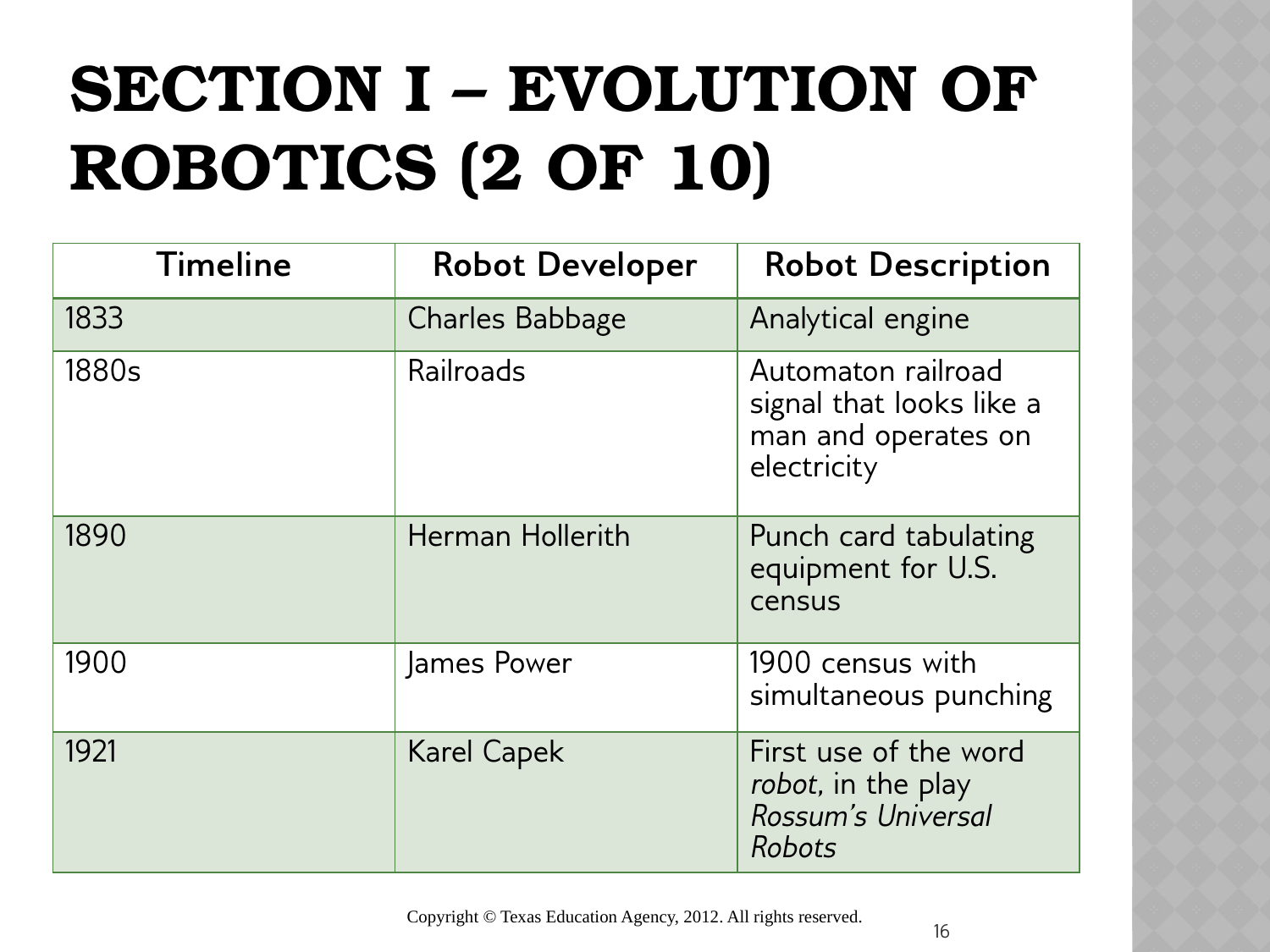

# SECTION I – Evolution of Robotics (2 of 10)

| Timeline | Robot Developer | Robot Description |
| --- | --- | --- |
| 1833 | Charles Babbage | Analytical engine |
| 1880s | Railroads | Automaton railroad signal that looks like a man and operates on electricity |
| 1890 | Herman Hollerith | Punch card tabulating equipment for U.S. census |
| 1900 | James Power | 1900 census with simultaneous punching |
| 1921 | Karel Capek | First use of the word robot, in the play Rossum’s Universal Robots |
Copyright © Texas Education Agency, 2012. All rights reserved.
16